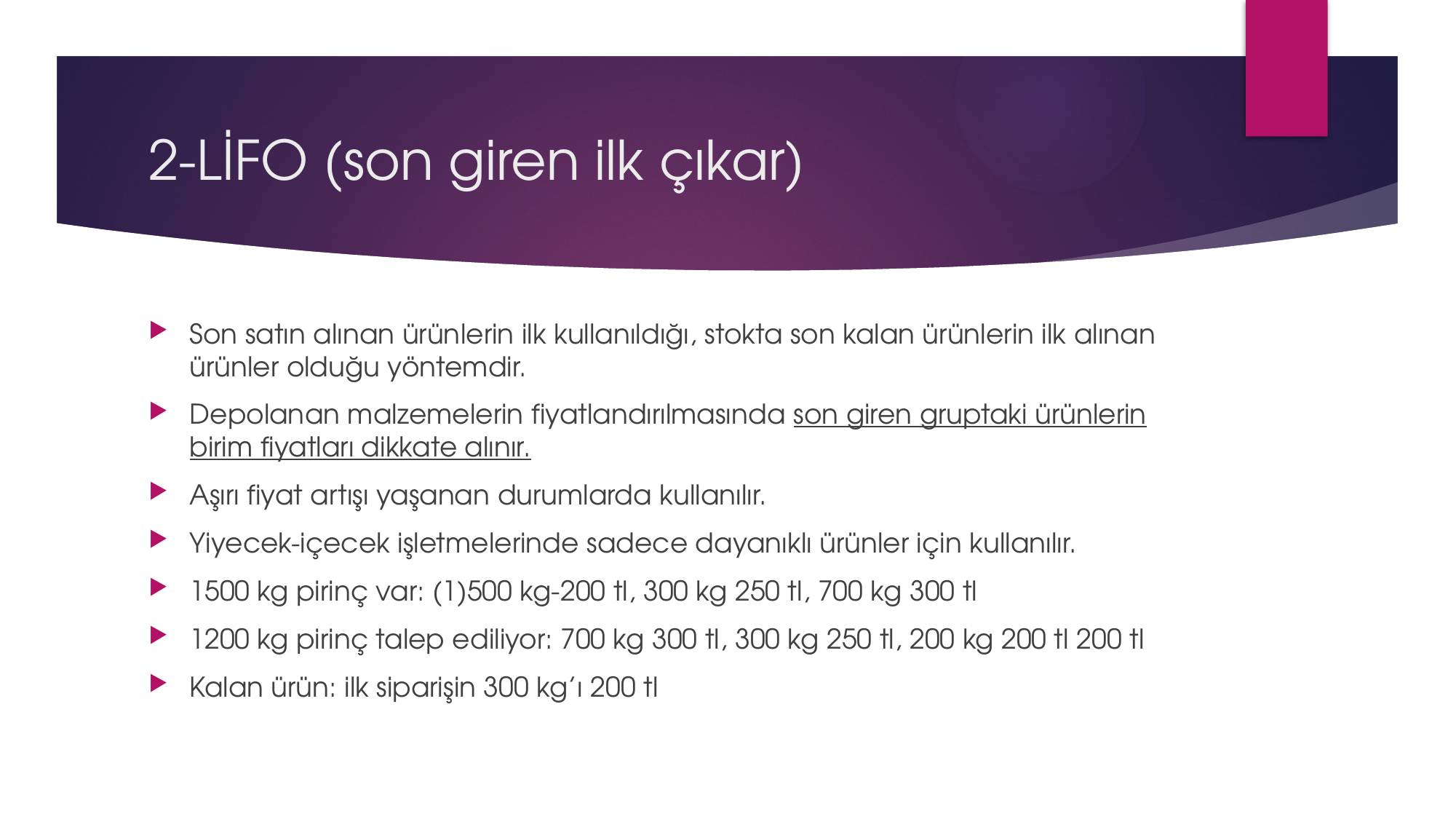

# 2-LİFO (son giren ilk çıkar)
Son satın alınan ürünlerin ilk kullanıldığı, stokta son kalan ürünlerin ilk alınan ürünler olduğu yöntemdir.
Depolanan malzemelerin fiyatlandırılmasında son giren gruptaki ürünlerin birim fiyatları dikkate alınır.
Aşırı fiyat artışı yaşanan durumlarda kullanılır.
Yiyecek-içecek işletmelerinde sadece dayanıklı ürünler için kullanılır.
1500 kg pirinç var: (1)500 kg-200 tl, 300 kg 250 tl, 700 kg 300 tl
1200 kg pirinç talep ediliyor: 700 kg 300 tl, 300 kg 250 tl, 200 kg 200 tl 200 tl
Kalan ürün: ilk siparişin 300 kg’ı 200 tl